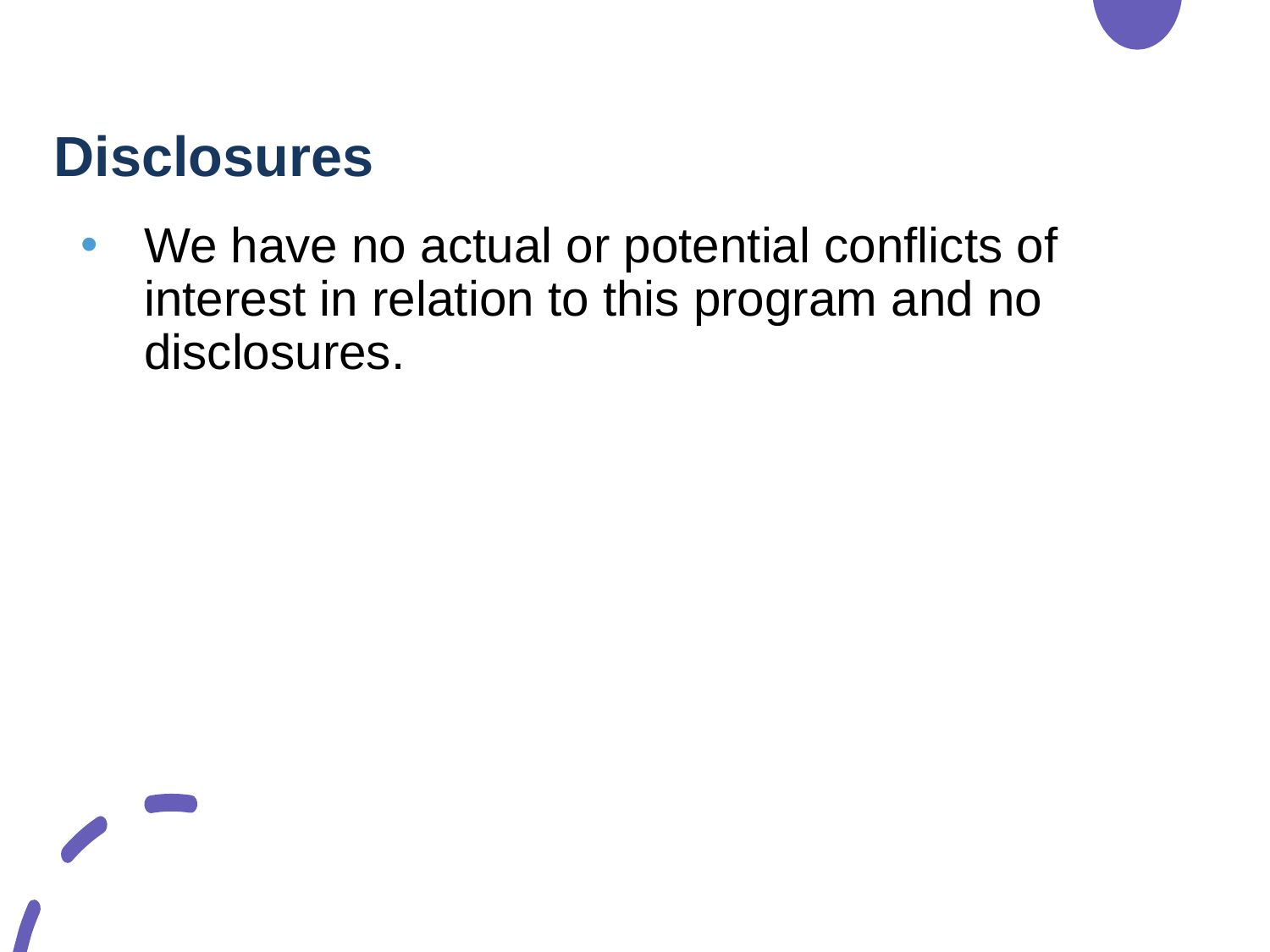

# Disclosures
We have no actual or potential conflicts of interest in relation to this program and no disclosures.